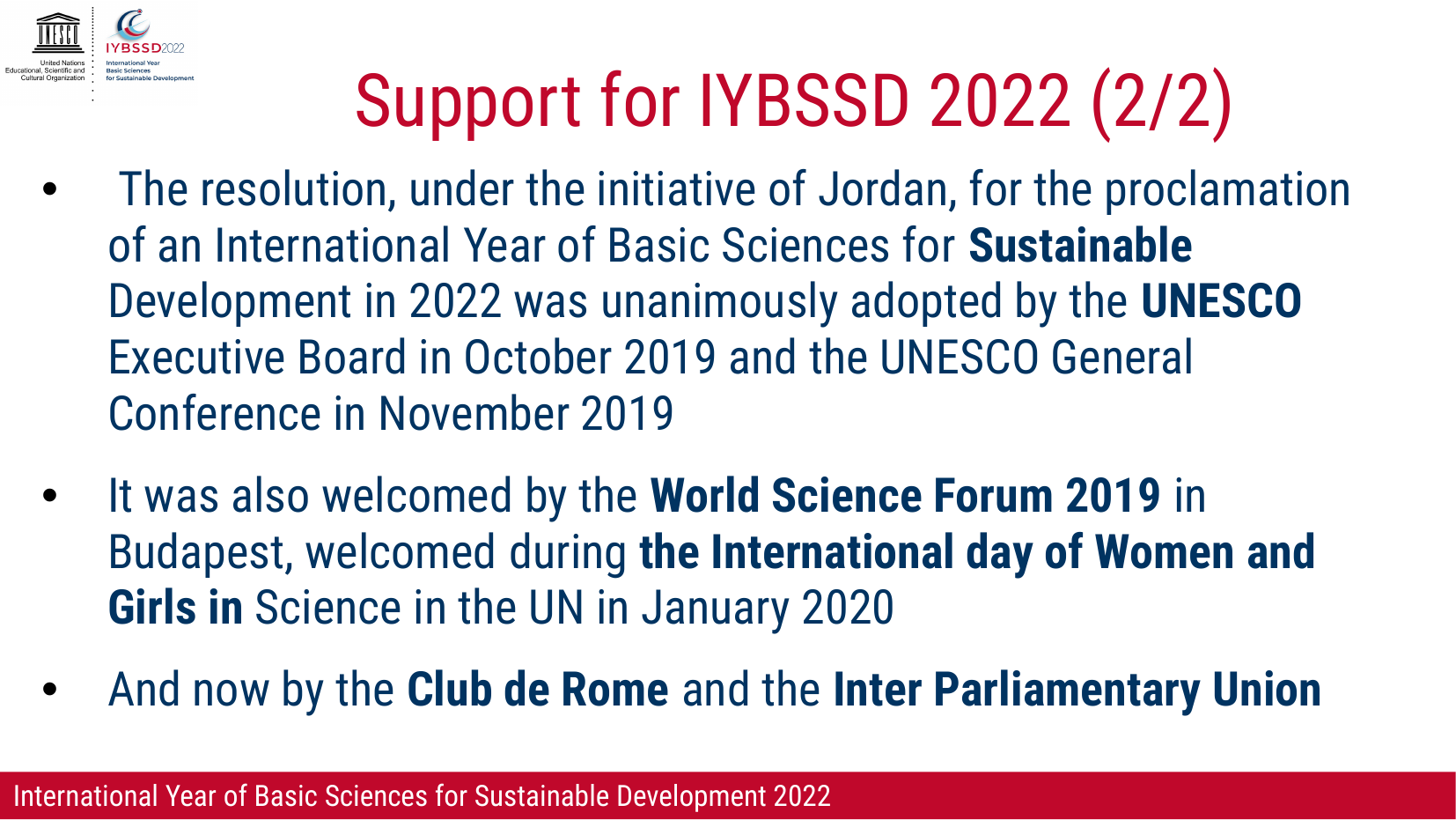

# Support for IYBSSD 2022 (2/2)
 The resolution, under the initiative of Jordan, for the proclamation of an International Year of Basic Sciences for Sustainable Development in 2022 was unanimously adopted by the UNESCO Executive Board in October 2019 and the UNESCO General Conference in November 2019
It was also welcomed by the World Science Forum 2019 in Budapest, welcomed during the International day of Women and Girls in Science in the UN in January 2020
And now by the Club de Rome and the Inter Parliamentary Union